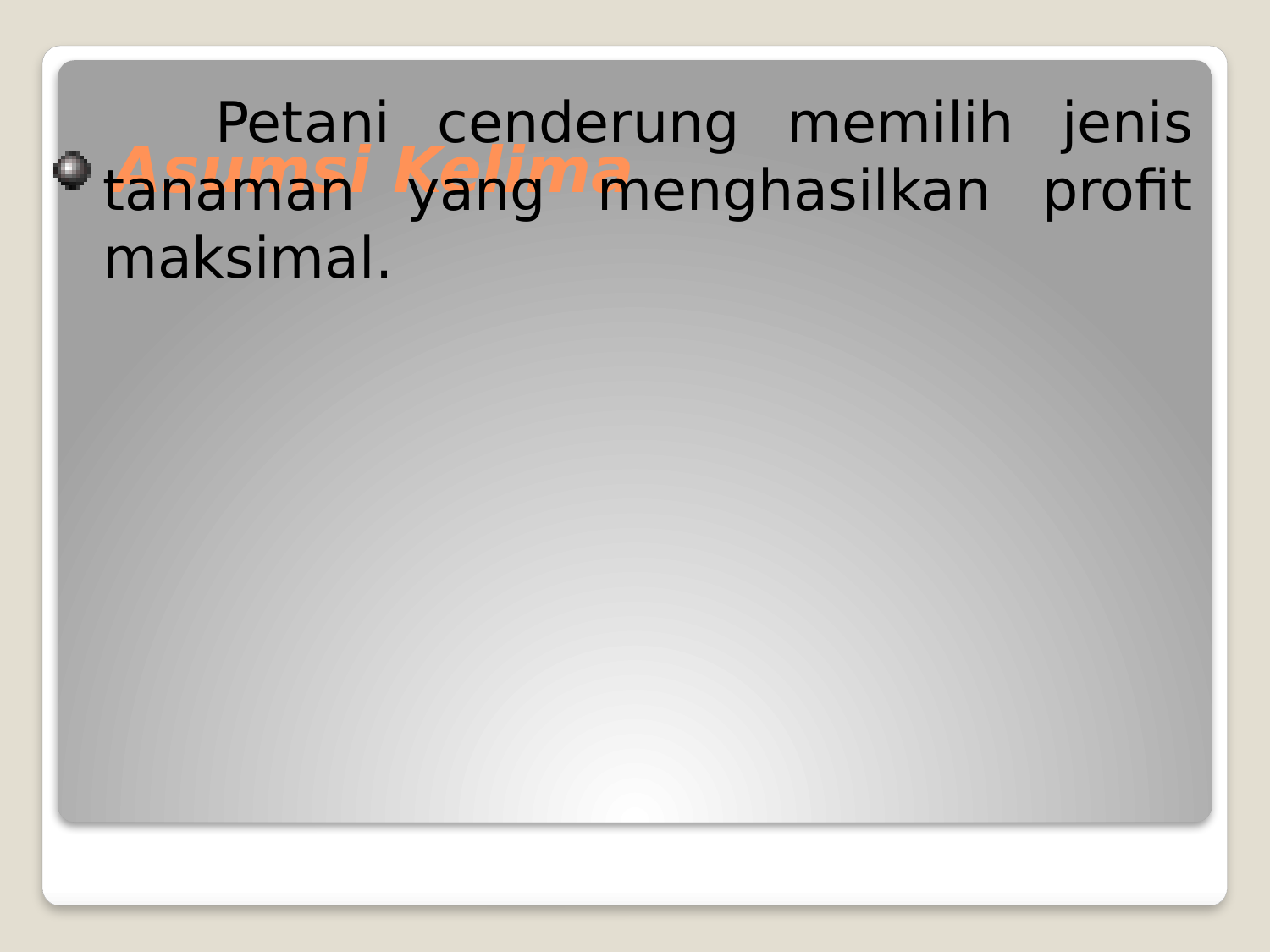

Petani cenderung memilih jenis tanaman yang menghasilkan profit maksimal.

# Asumsi Kelima